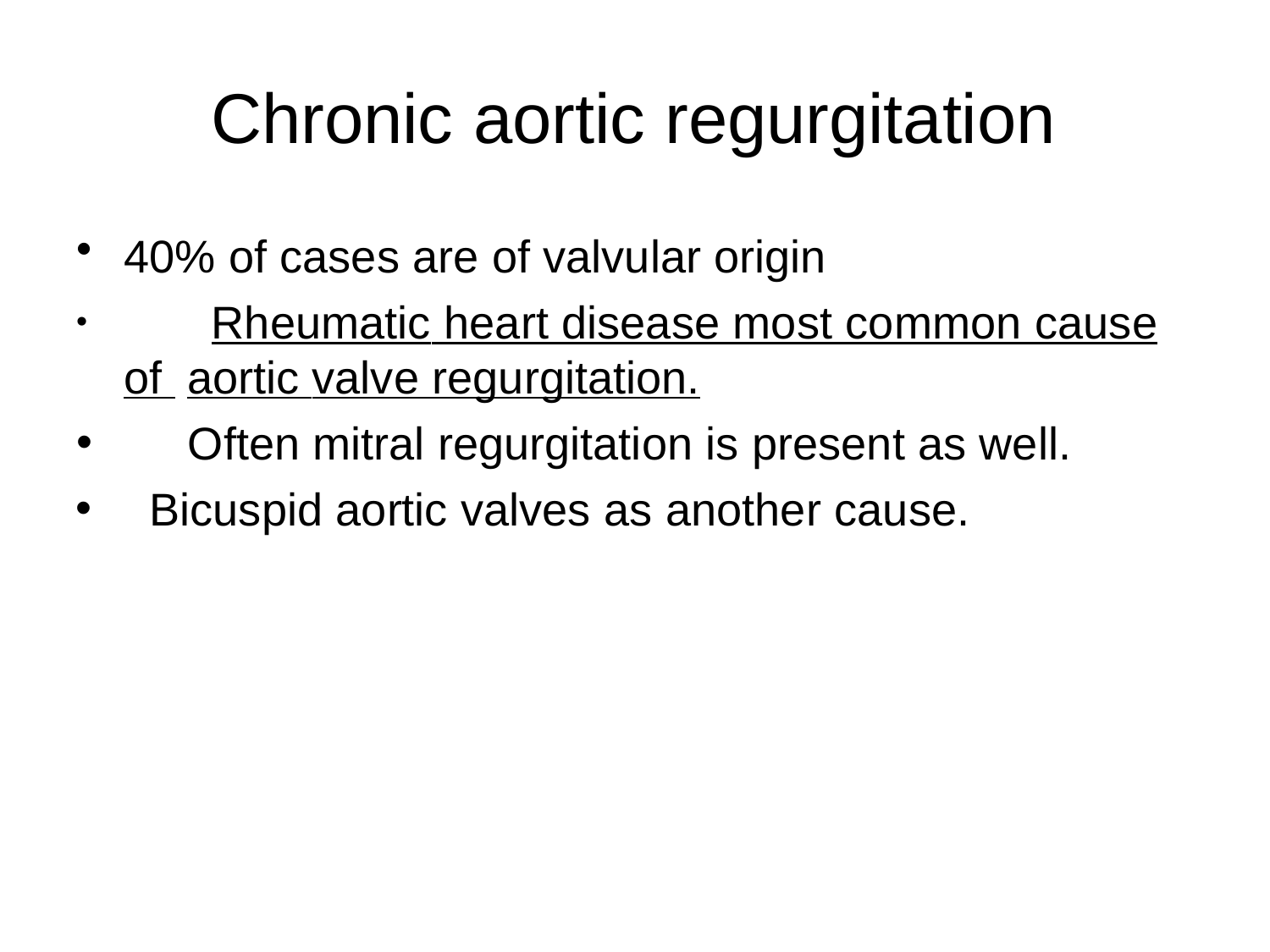

# Chronic aortic regurgitation
40% of cases are of valvular origin
	Rheumatic heart disease most common cause of  aortic valve regurgitation.
Often mitral regurgitation is present as well.
Bicuspid aortic valves as another cause.